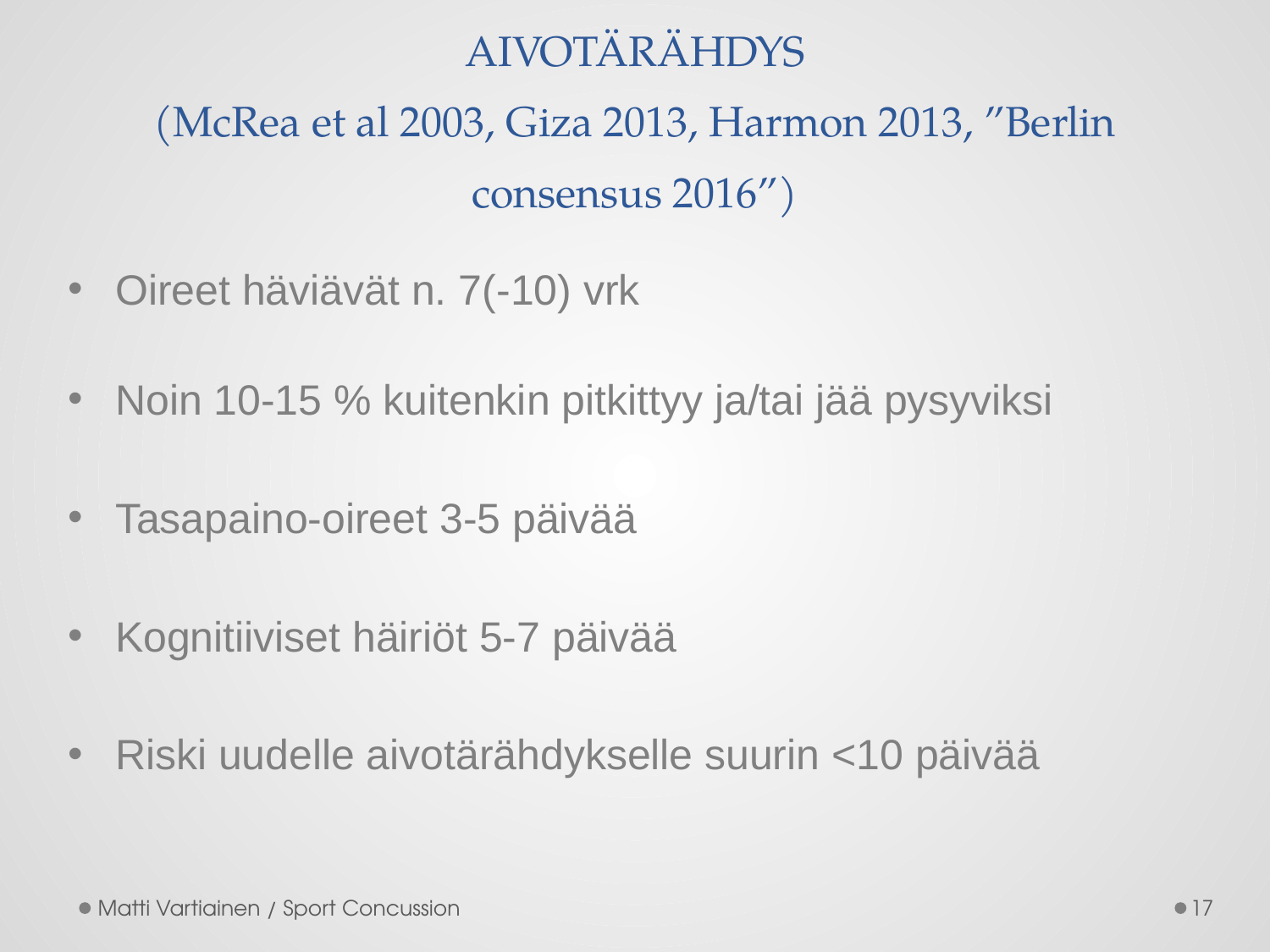

# AIVOTÄRÄHDYS (McRea et al 2003, Giza 2013, Harmon 2013, ”Berlin consensus 2016”)
Oireet häviävät n. 7(-10) vrk

Noin 10-15 % kuitenkin pitkittyy ja/tai jää pysyviksi

Tasapaino-oireet 3-5 päivää

Kognitiiviset häiriöt 5-7 päivää

Riski uudelle aivotärähdykselle suurin <10 päivää

Matti Vartiainen / Sport Concussion
17